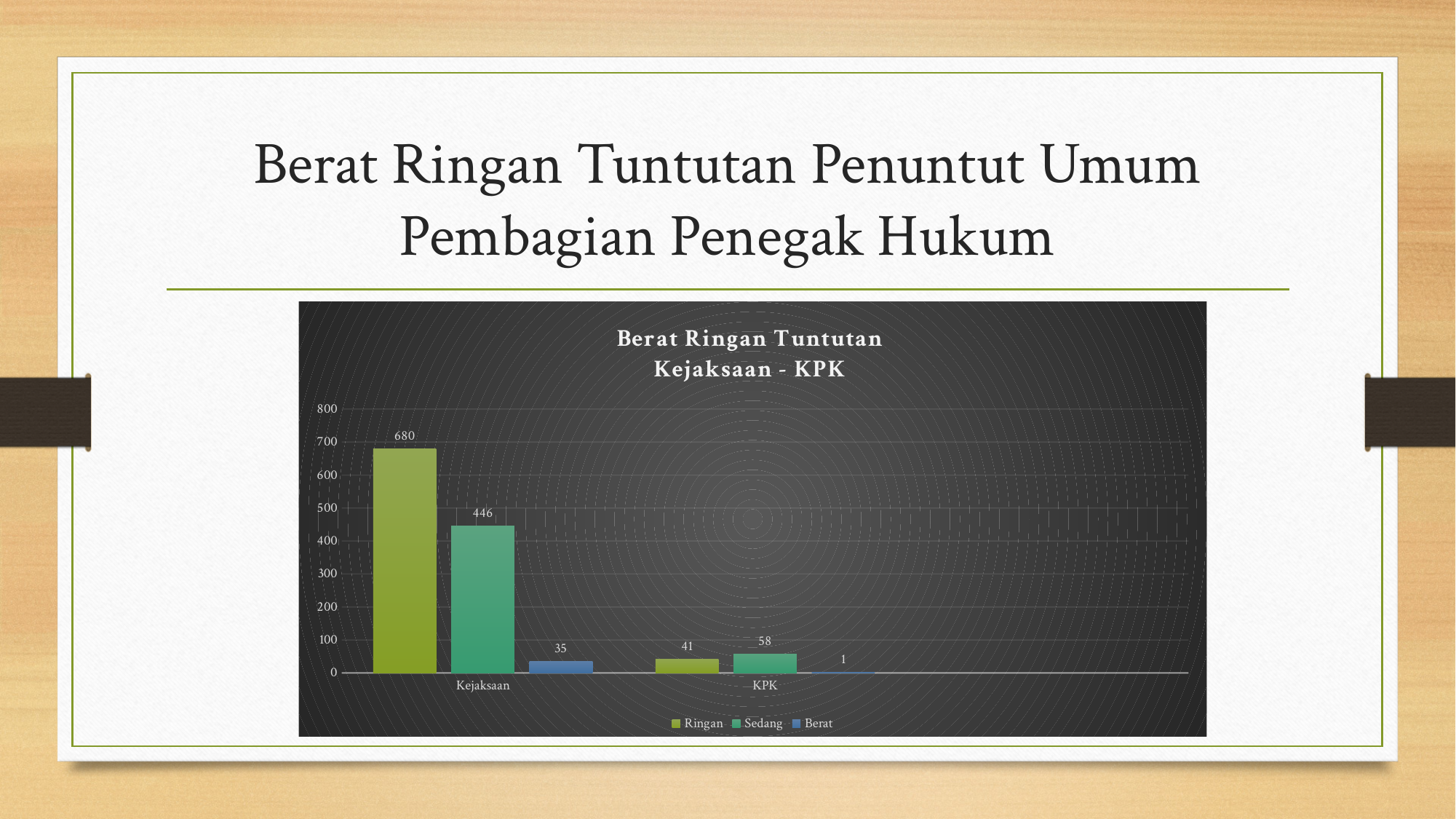

# Berat Ringan Tuntutan Penuntut Umum Pembagian Penegak Hukum

### Chart: Berat Ringan Tuntutan
Kejaksaan - KPK

| Category | Ringan | Sedang | Berat |
|---|---|---|---|
| Kejaksaan | 680.0 | 446.0 | 35.0 |
| KPK | 41.0 | 58.0 | 1.0 |